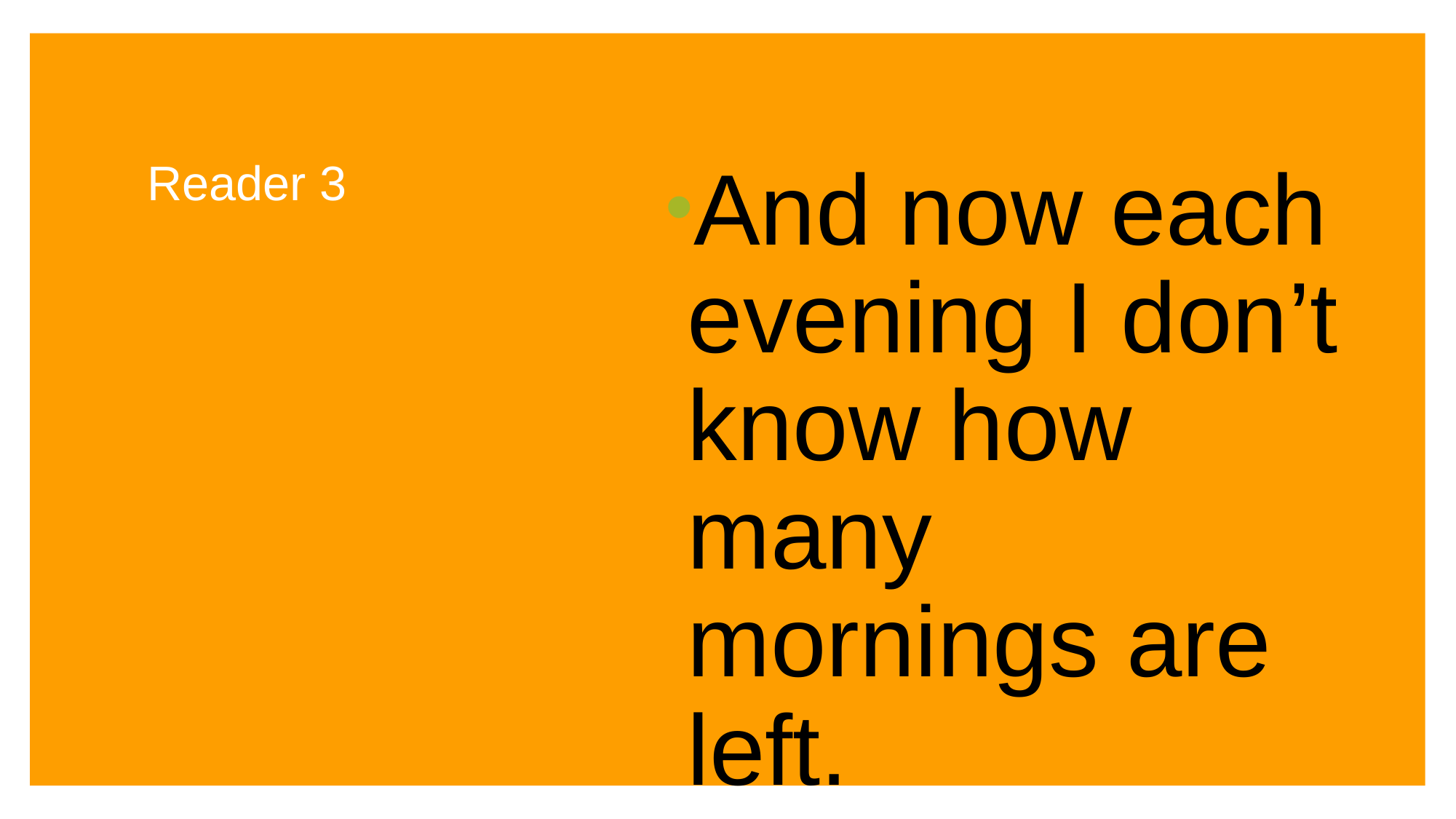

# Reader 3
And now each evening I don’t know how many mornings are left.